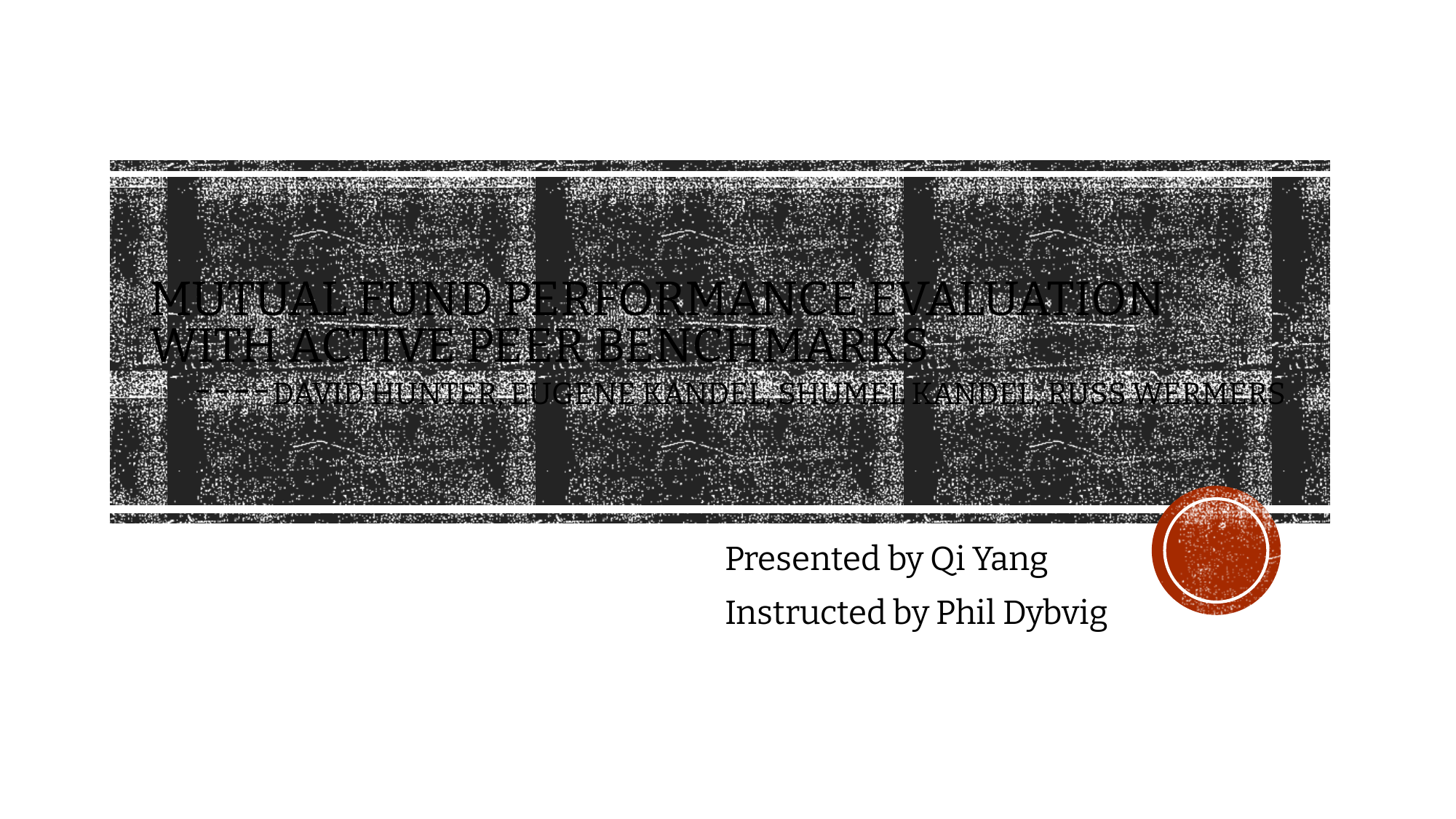

# Mutual Fund Performance Evaluation with Active Peer Benchmarks ----David Hunter, Eugene Kandel, Shumel Kandel, Russ Wermers
                                Presented by Qi Yang
                                Instructed by Phil Dybvig